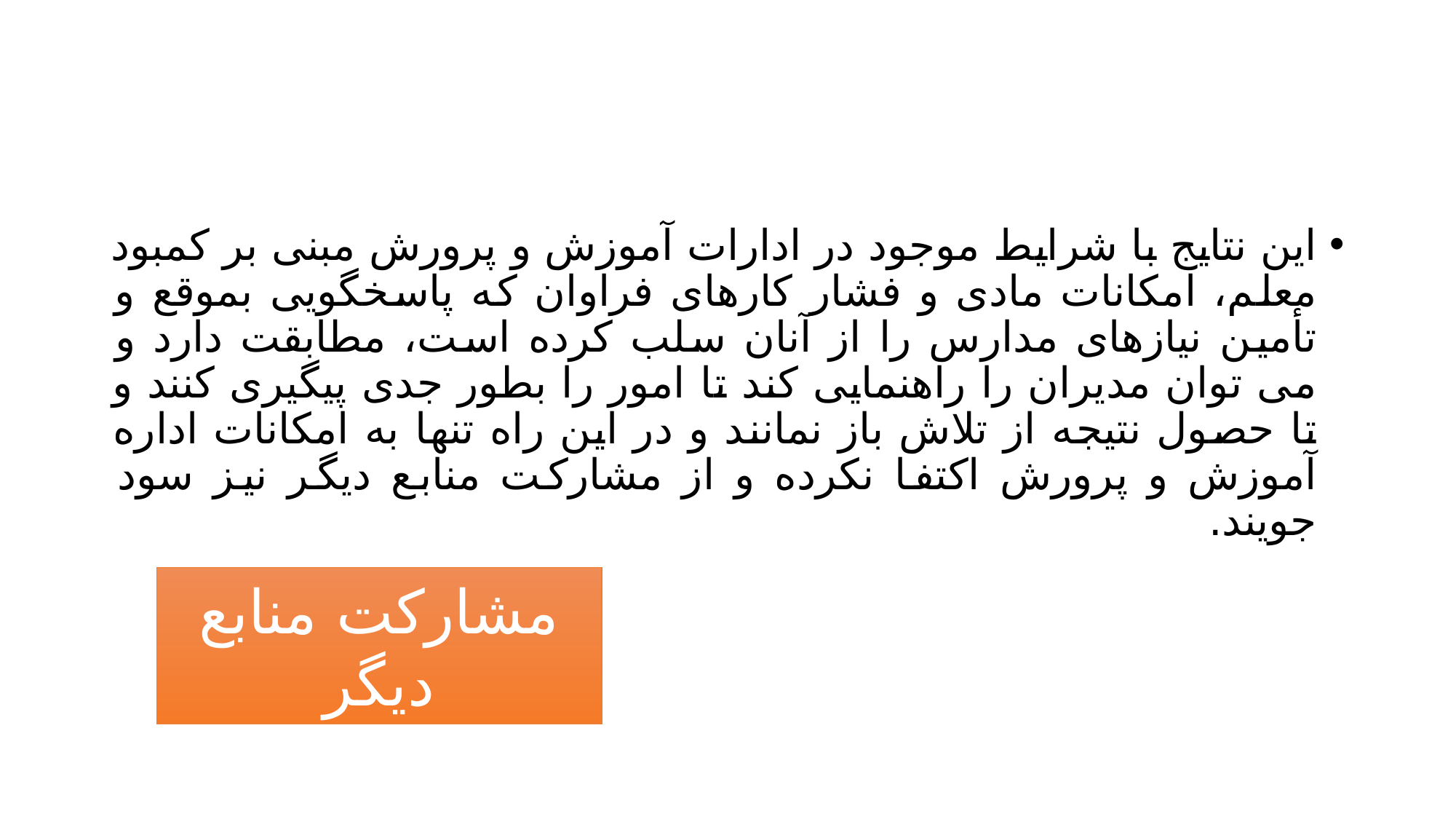

#
این نتایج با شرایط موجود در ادارات آموزش و پرورش مبنی بر کمبود معلم، امکانات مادی و فشار کارهای فراوان که پاسخگویی بموقع و تأمین نیازهای مدارس را از آنان سلب کرده است، مطابقت دارد و می توان مدیران را راهنمایی کند تا امور را بطور جدی پیگیری کنند و تا حصول نتیجه از تلاش باز نمانند و در این راه تنها به امکانات اداره آموزش و پرورش اکتفا نکرده و از مشارکت منابع دیگر نیز سود جویند.

مشارکت منابع دیگر